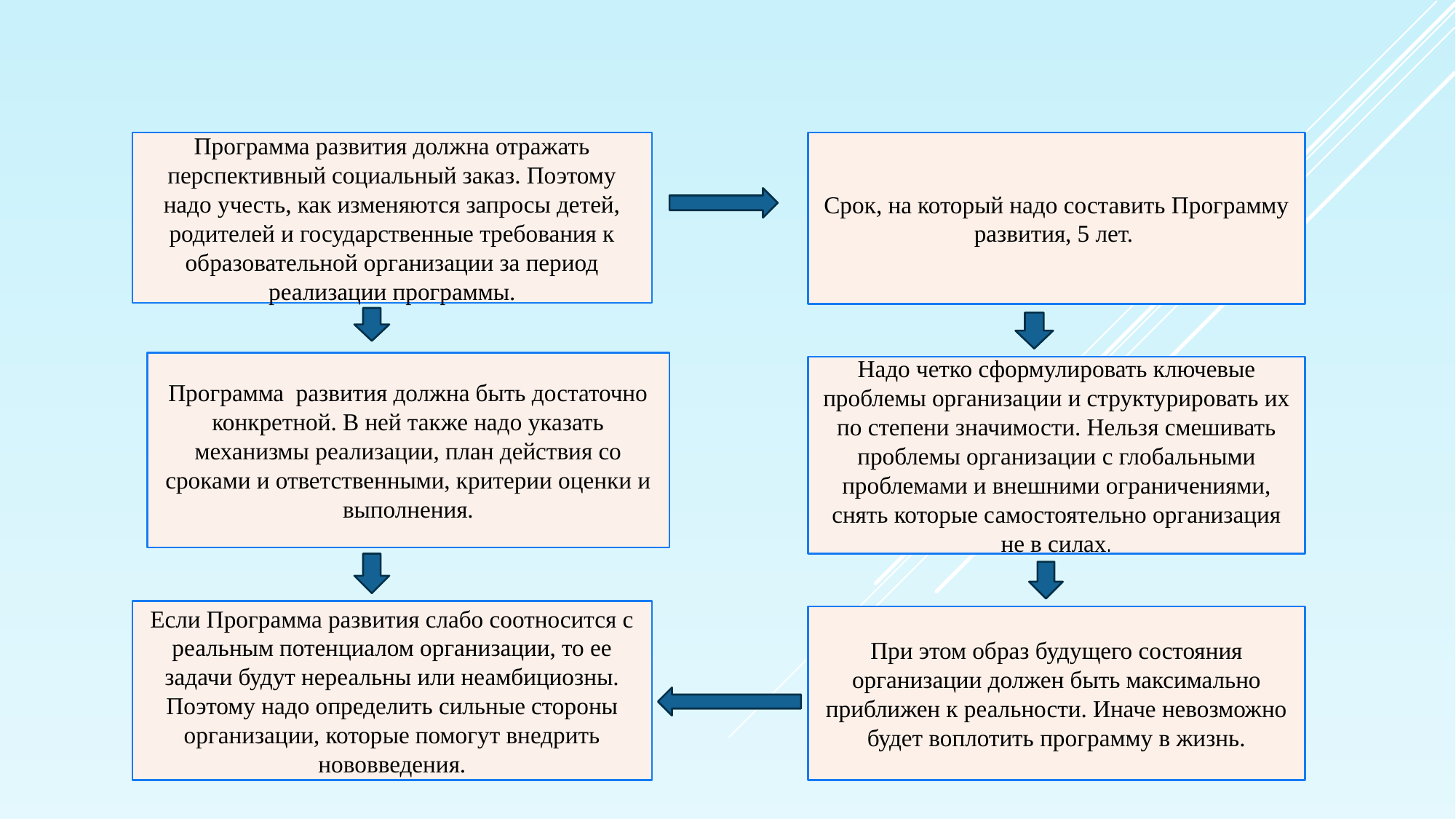

Программа развития должна отражать перспективный социальный заказ. Поэтому надо учесть, как изменяются запросы детей, родителей и государственные требования к образовательной организации за период реализации программы.
Срок, на который надо составить Программу развития, 5 лет.

Программа  развития должна быть достаточно конкретной. В ней также надо указать механизмы реализации, план действия со сроками и ответственными, критерии оценки и выполнения.
Надо четко сформулировать ключевые проблемы организации и структурировать их по степени значимости. Нельзя смешивать проблемы организации с глобальными проблемами и внешними ограничениями, снять которые самостоятельно организация не в силах.

Если Программа развития слабо соотносится с реальным потенциалом организации, то ее задачи будут нереальны или неамбициозны. Поэтому надо определить сильные стороны организации, которые помогут внедрить нововведения.
При этом образ будущего состояния организации должен быть максимально приближен к реальности. Иначе невозможно будет воплотить программу в жизнь.